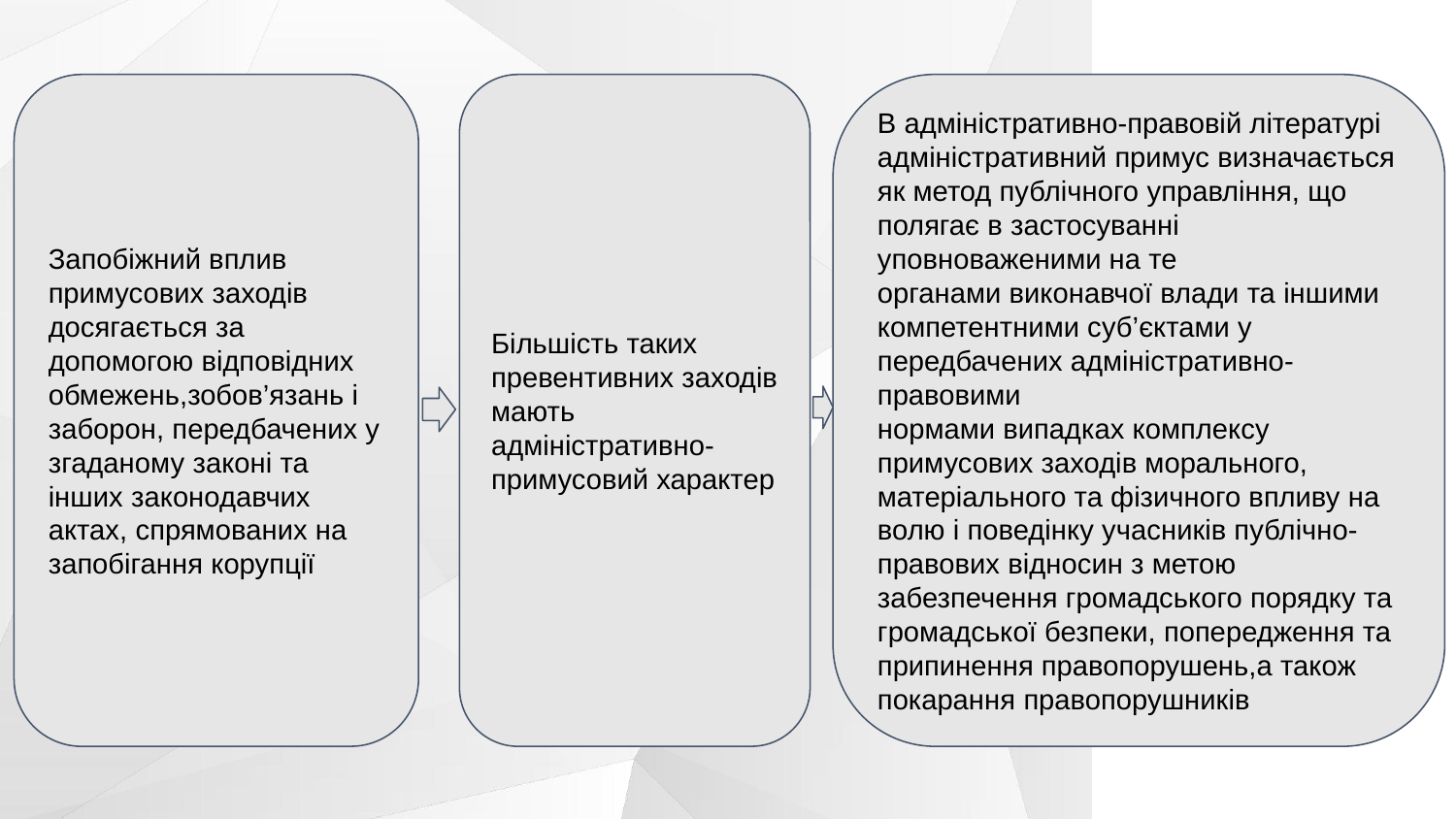

В адміністративно-правовій літературі адміністративний примус визначається як метод публічного управління, що полягає в застосуванні уповноваженими на те
органами виконавчої влади та іншими компетентними суб’єктами у передбачених адміністративно-правовими
нормами випадках комплексу примусових заходів морального, матеріального та фізичного впливу на волю і поведінку учасників публічно-правових відносин з метою забезпечення громадського порядку та громадської безпеки, попередження та припинення правопорушень,а також покарання правопорушників
Запобіжний вплив примусових заходів досягається за допомогою відповідних
обмежень,зобов’язань і заборон, передбачених у згаданому законі та інших законодавчих актах, спрямованих на запобігання корупції
Більшість таких превентивних заходів
мають адміністративно-примусовий характер